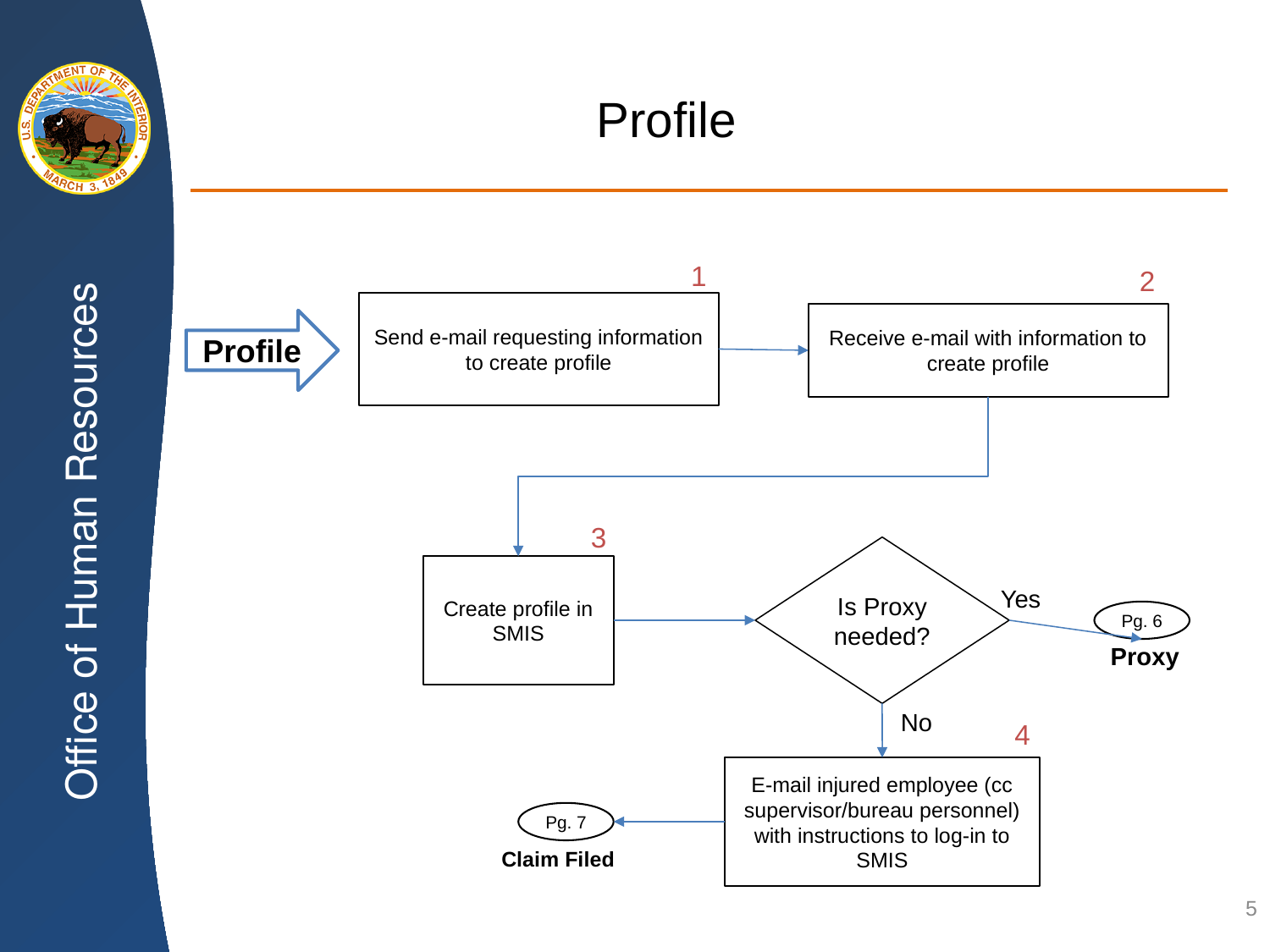

# Profile

1
2
Send e-mail requesting information to create profile
Receive e-mail with information to create profile
Profile
3
Is Proxy needed?
Create profile in SMIS
Yes
Pg. 6
Proxy
No
4
E-mail injured employee (cc supervisor/bureau personnel) with instructions to log-in to SMIS
Pg. 7
Claim Filed
5